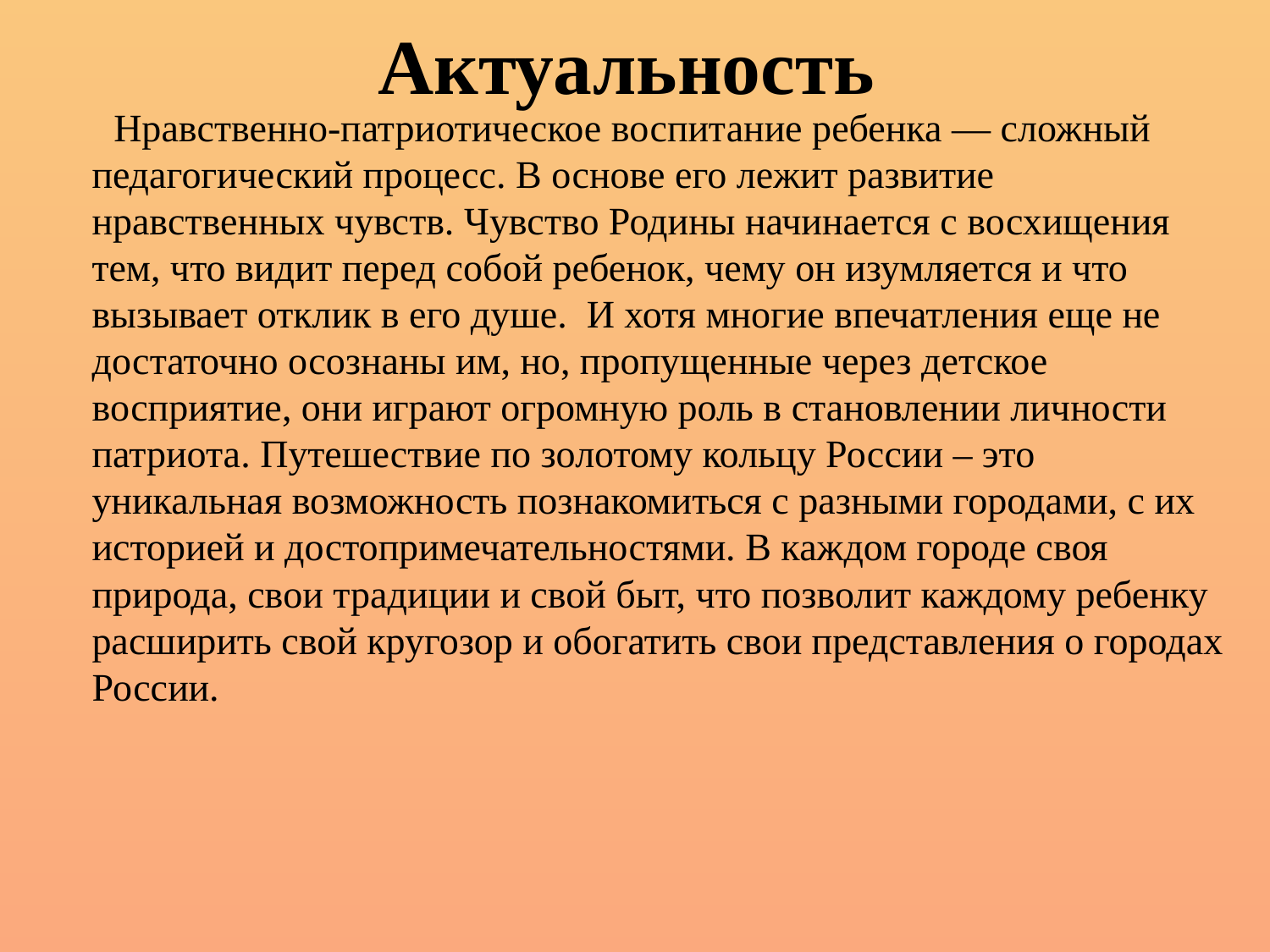

# Актуальность
        Нравственно-патриотическое воспитание ребенка — сложный педагогический процесс. В основе его лежит развитие нравственных чувств. Чувство Родины начинается с восхищения тем, что видит перед собой ребенок, чему он изумляется и что вызывает отклик в его душе.  И хотя многие впечатления еще не достаточно осознаны им, но, пропущенные через детское восприятие, они играют огромную роль в становлении личности патриота. Путешествие по золотому кольцу России – это уникальная возможность познакомиться с разными городами, с их историей и достопримечательностями. В каждом городе своя природа, свои традиции и свой быт, что позволит каждому ребенку расширить свой кругозор и обогатить свои представления о городах России.